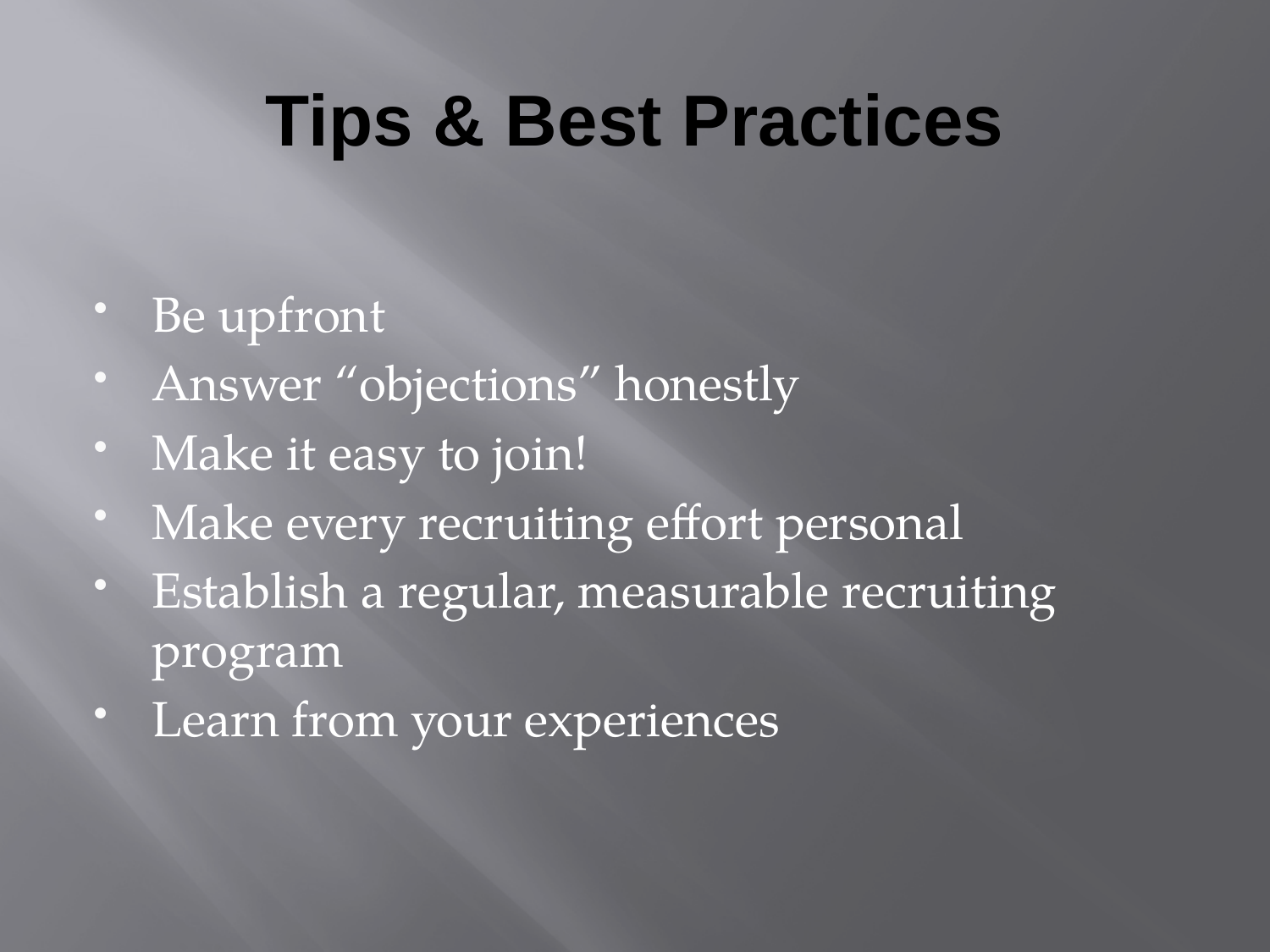

# Tips & Best Practices
Be upfront
Answer “objections” honestly
Make it easy to join!
Make every recruiting effort personal
Establish a regular, measurable recruiting program
Learn from your experiences